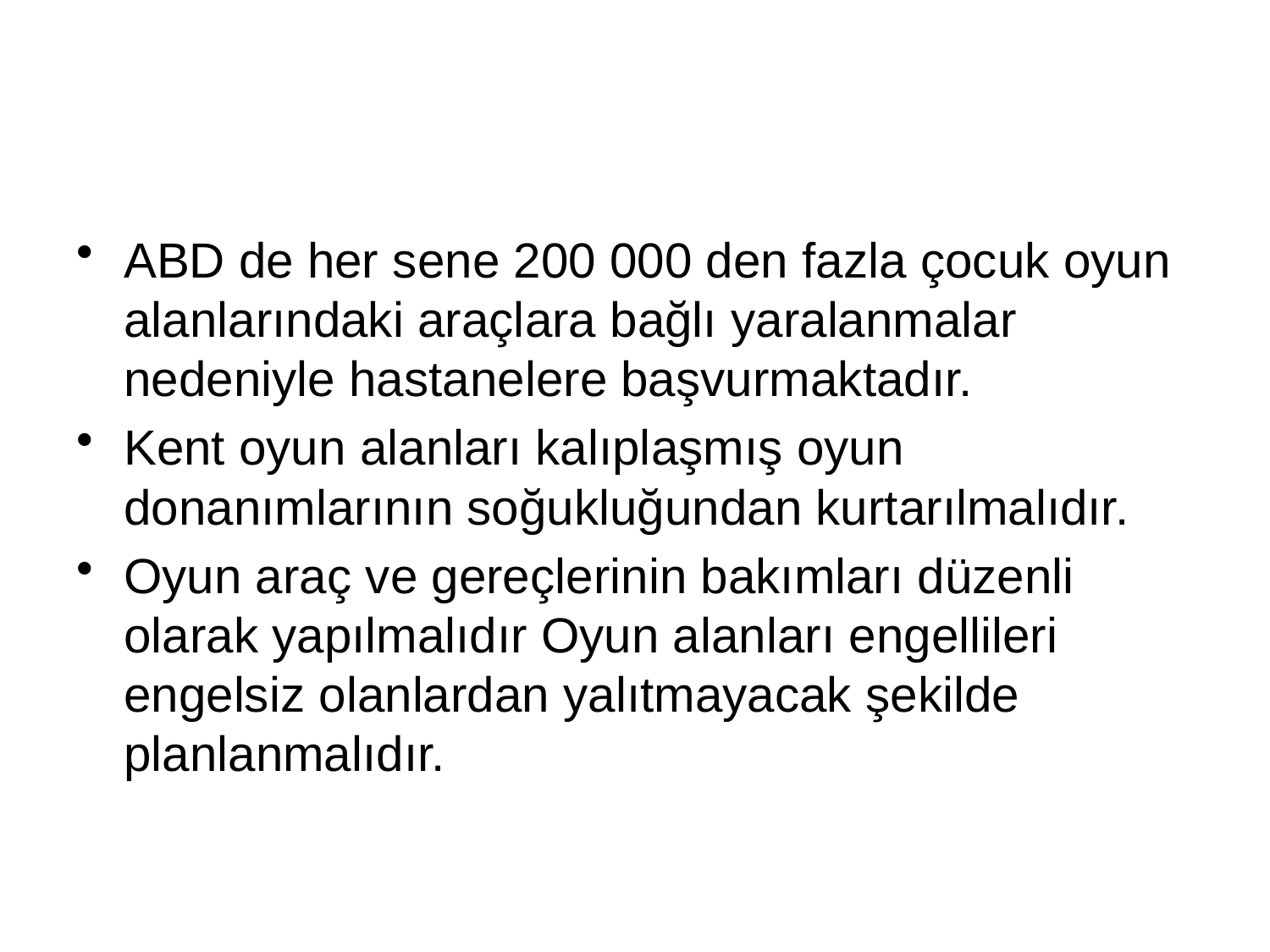

#
ABD de her sene 200 000 den fazla çocuk oyun alanlarındaki araçlara bağlı yaralanmalar nedeniyle hastanelere başvurmaktadır.
Kent oyun alanları kalıplaşmış oyun donanımlarının soğukluğundan kurtarılmalıdır.
Oyun araç ve gereçlerinin bakımları düzenli olarak yapılmalıdır Oyun alanları engellileri engelsiz olanlardan yalıtmayacak şekilde planlanmalıdır.